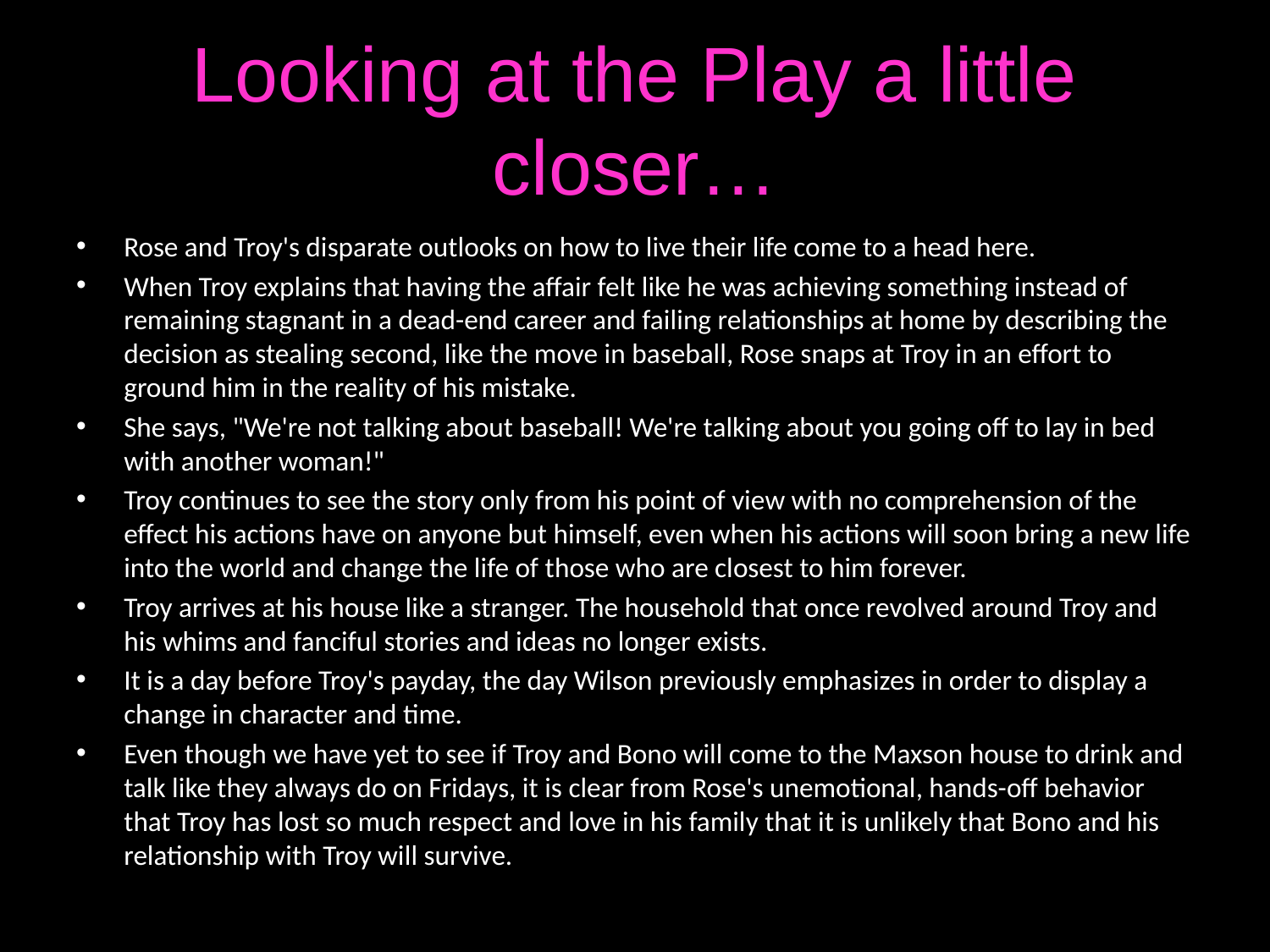

# Looking at the Play a little closer…
Rose and Troy's disparate outlooks on how to live their life come to a head here.
When Troy explains that having the affair felt like he was achieving something instead of remaining stagnant in a dead-end career and failing relationships at home by describing the decision as stealing second, like the move in baseball, Rose snaps at Troy in an effort to ground him in the reality of his mistake.
She says, "We're not talking about baseball! We're talking about you going off to lay in bed with another woman!"
Troy continues to see the story only from his point of view with no comprehension of the effect his actions have on anyone but himself, even when his actions will soon bring a new life into the world and change the life of those who are closest to him forever.
Troy arrives at his house like a stranger. The household that once revolved around Troy and his whims and fanciful stories and ideas no longer exists.
It is a day before Troy's payday, the day Wilson previously emphasizes in order to display a change in character and time.
Even though we have yet to see if Troy and Bono will come to the Maxson house to drink and talk like they always do on Fridays, it is clear from Rose's unemotional, hands-off behavior that Troy has lost so much respect and love in his family that it is unlikely that Bono and his relationship with Troy will survive.